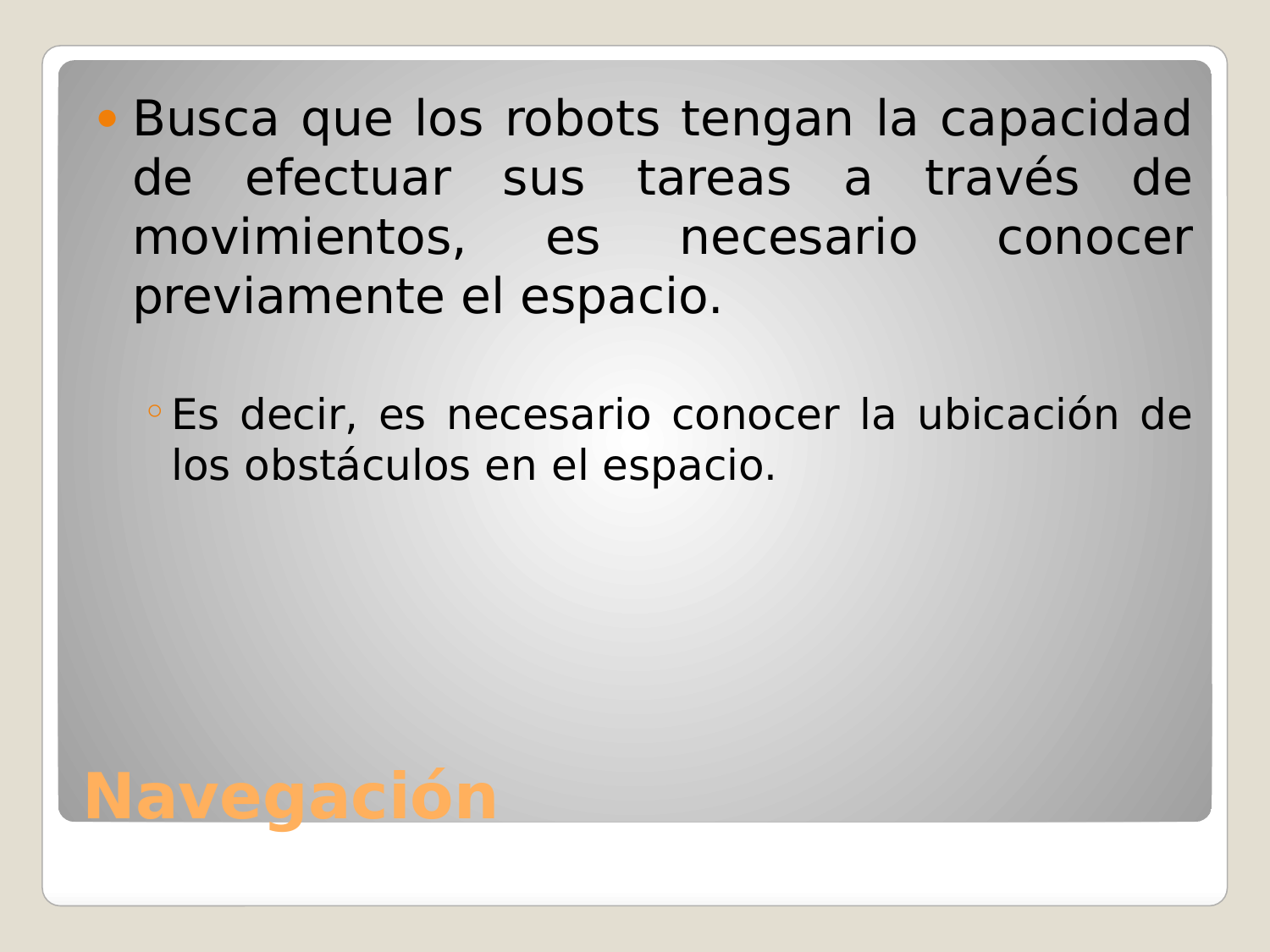

Busca que los robots tengan la capacidad de efectuar sus tareas a través de movimientos, es necesario conocer previamente el espacio.

Es decir, es necesario conocer la ubicación de los obstáculos en el espacio.
# Navegación